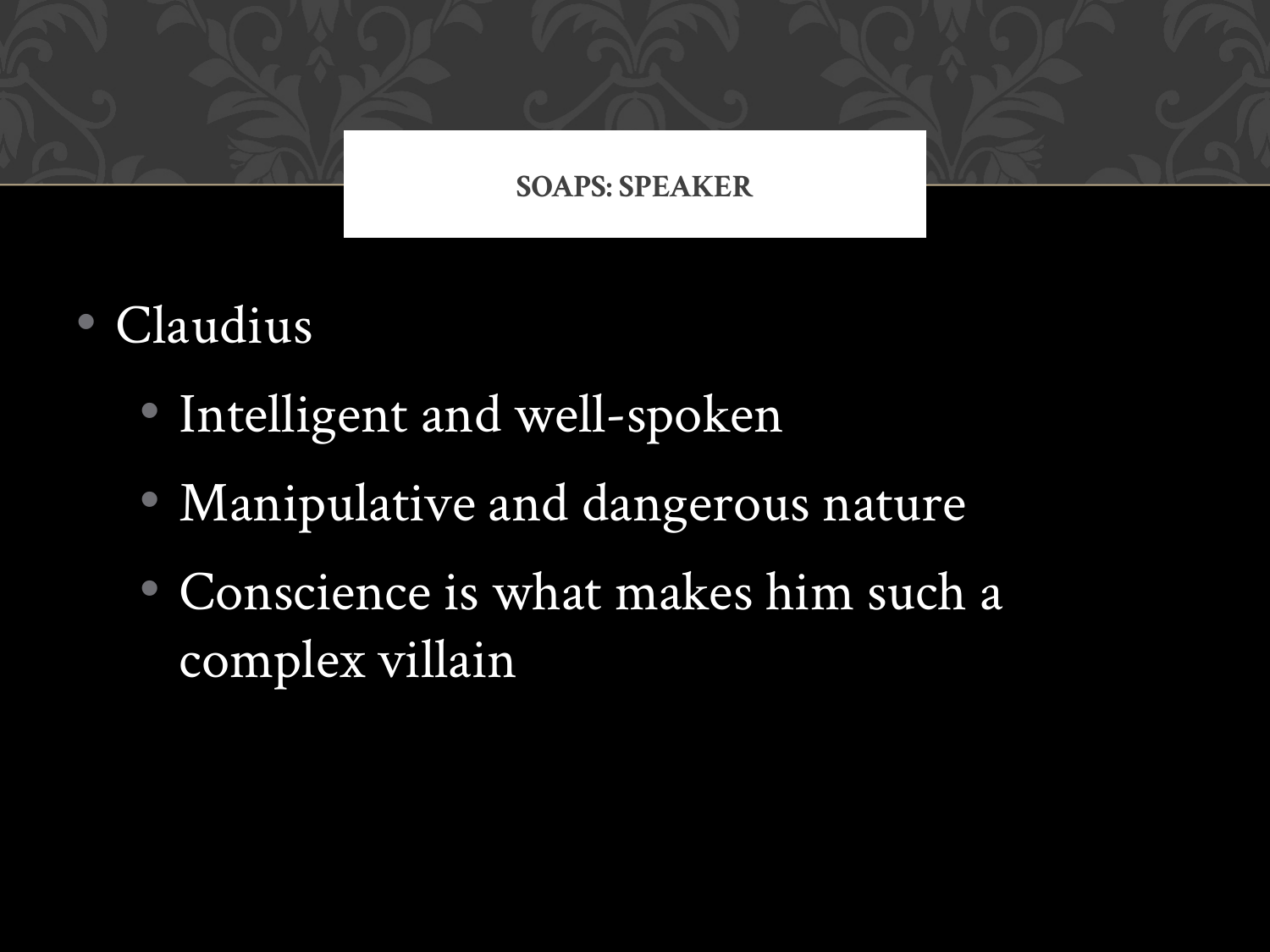

# SOAPS: Speaker
Claudius
Intelligent and well-spoken
Manipulative and dangerous nature
Conscience is what makes him such a complex villain